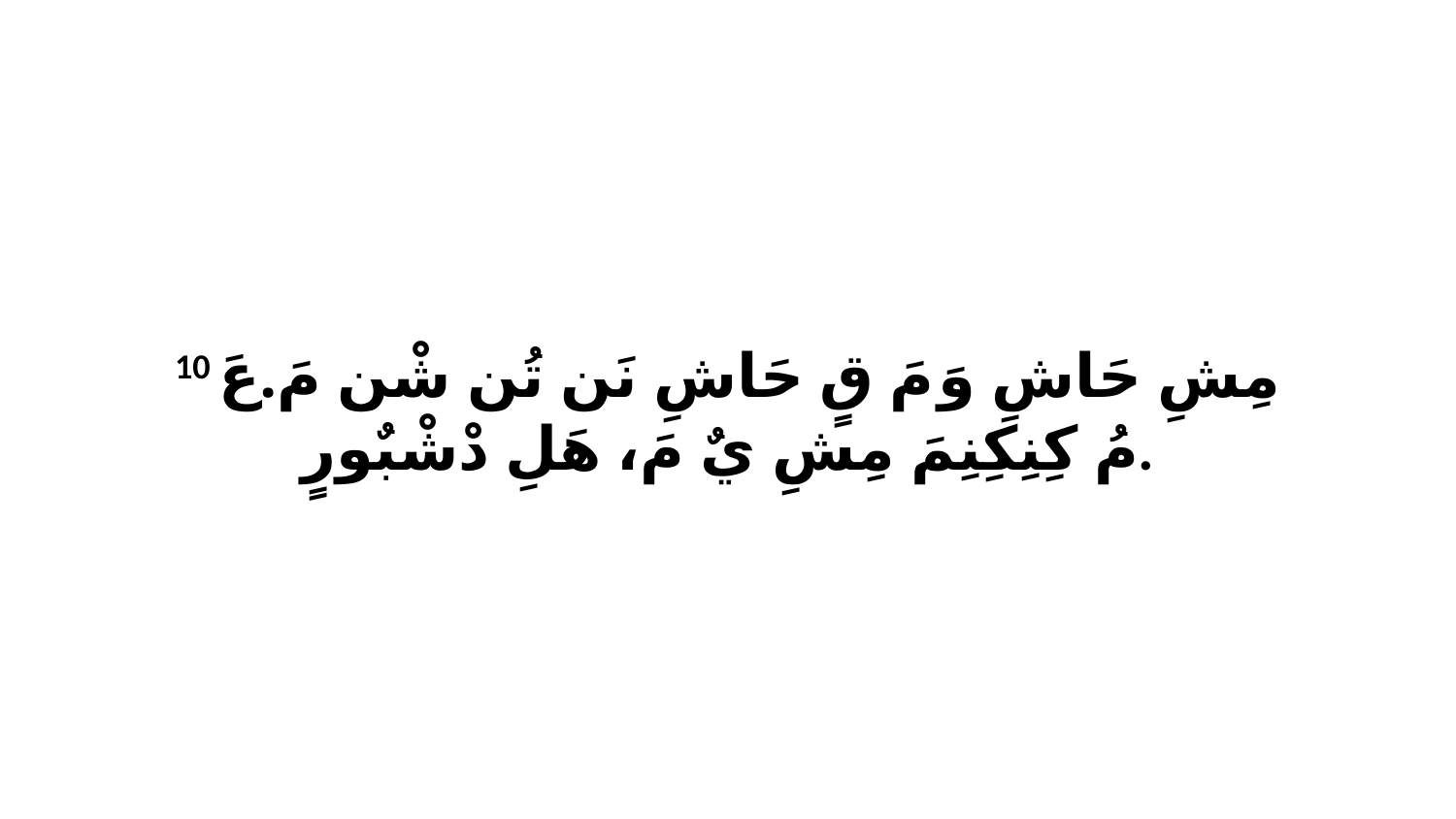

10 مِشِ حَاشِ وَ مَ قٍ حَاشِ نَن تُن شْن مَ.عَ مُ كِنِكِنِمَ مِشِ يٌ مَ، هَلِ دْشْبٌورٍ.